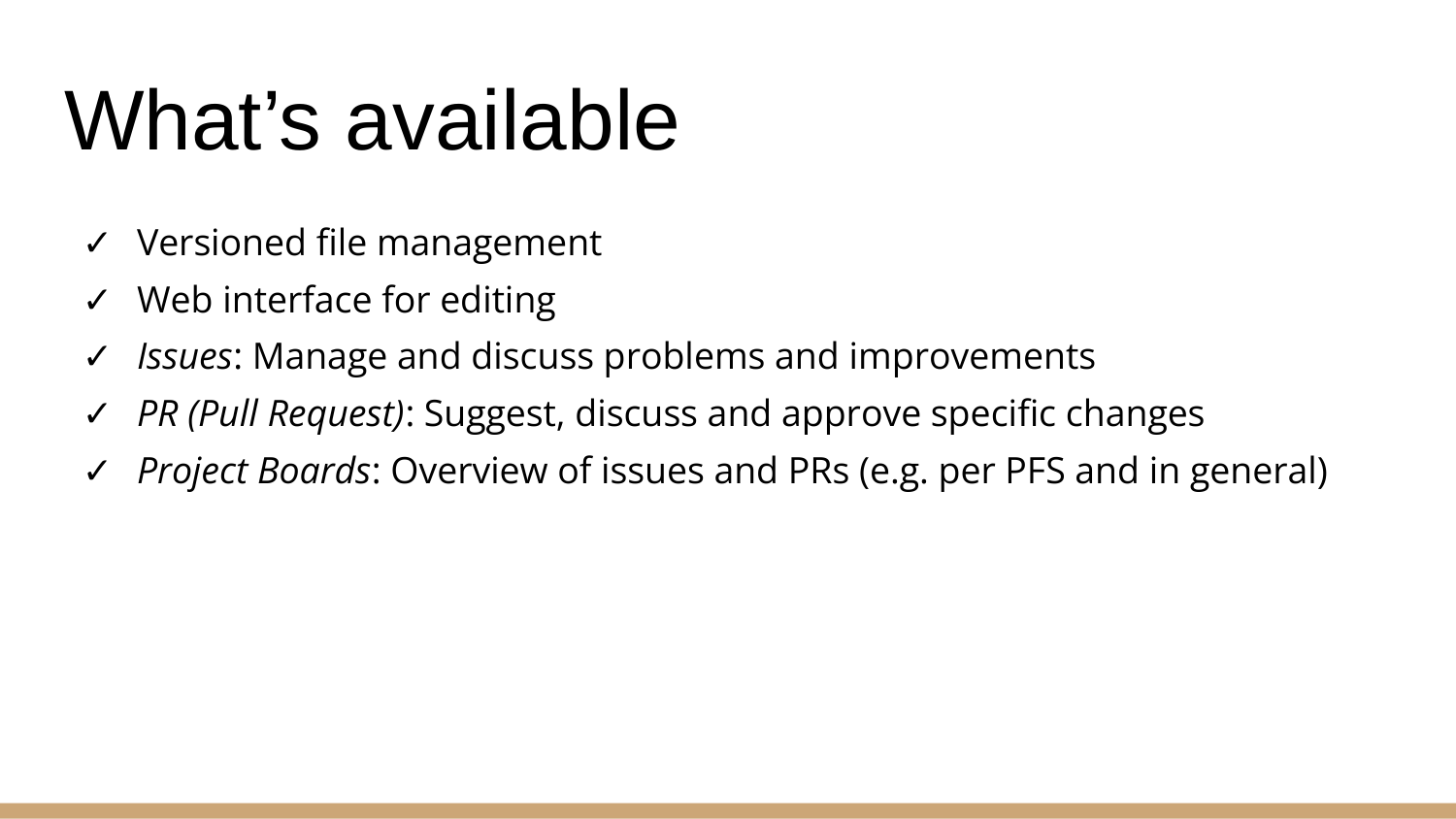

# What’s available
Versioned file management
Web interface for editing
Issues: Manage and discuss problems and improvements
PR (Pull Request): Suggest, discuss and approve specific changes
Project Boards: Overview of issues and PRs (e.g. per PFS and in general)